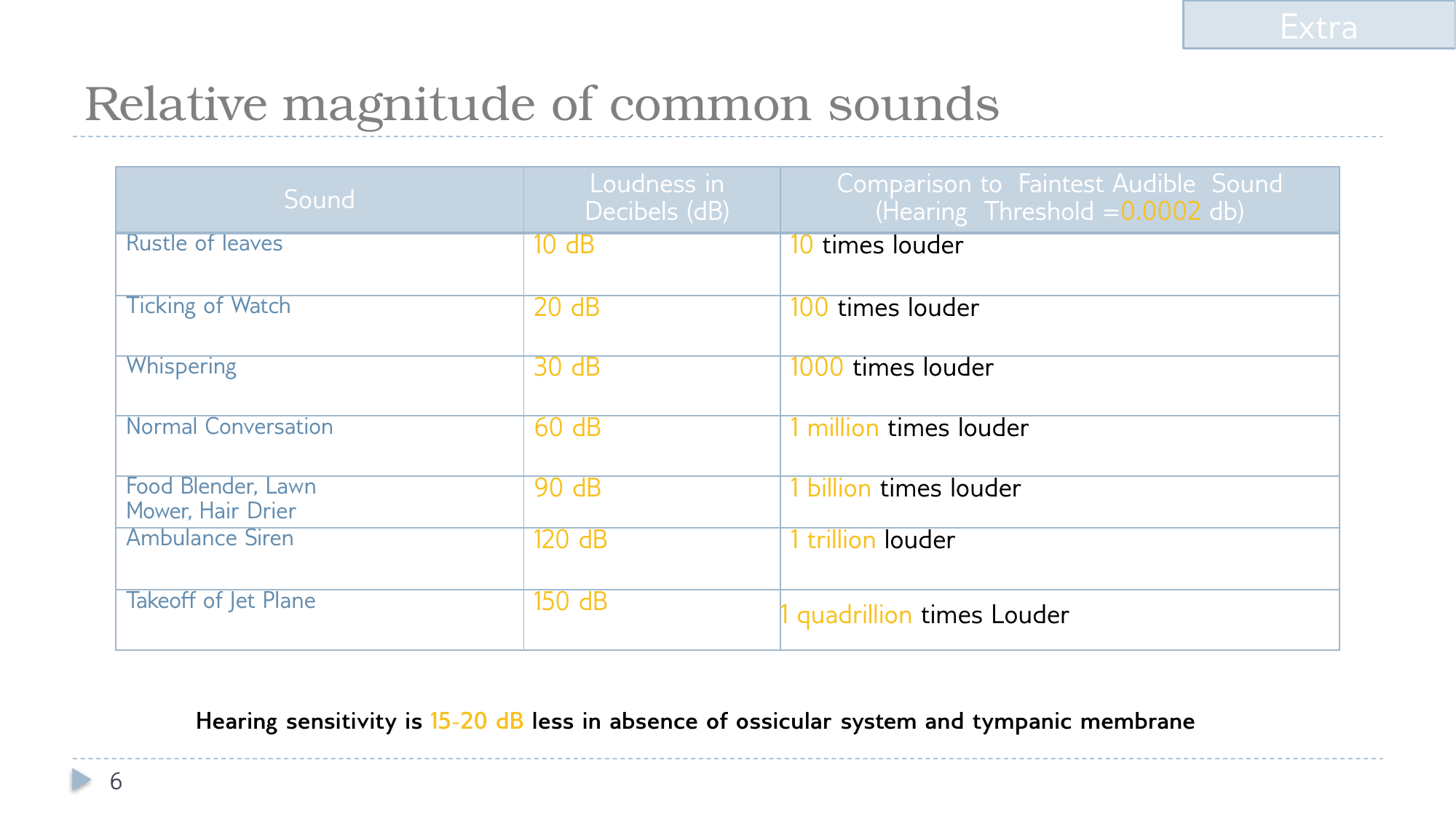

Extra
# Relative magnitude of common sounds
| Sound | Loudness in Decibels (dB) | Comparison to Faintest Audible Sound (Hearing Threshold =0.0002 db) |
| --- | --- | --- |
| Rustle of leaves | 10 dB | 10 times louder |
| Ticking of Watch | 20 dB | 100 times louder |
| Whispering | 30 dB | 1000 times louder |
| Normal Conversation | 60 dB | 1 million times louder |
| Food Blender, Lawn Mower, Hair Drier | 90 dB | 1 billion times louder |
| Ambulance Siren | 120 dB | 1 trillion louder |
| Takeoff of Jet Plane | 150 dB | 1 quadrillion times Louder |
Hearing sensitivity is 15-20 dB less in absence of ossicular system and tympanic membrane
6